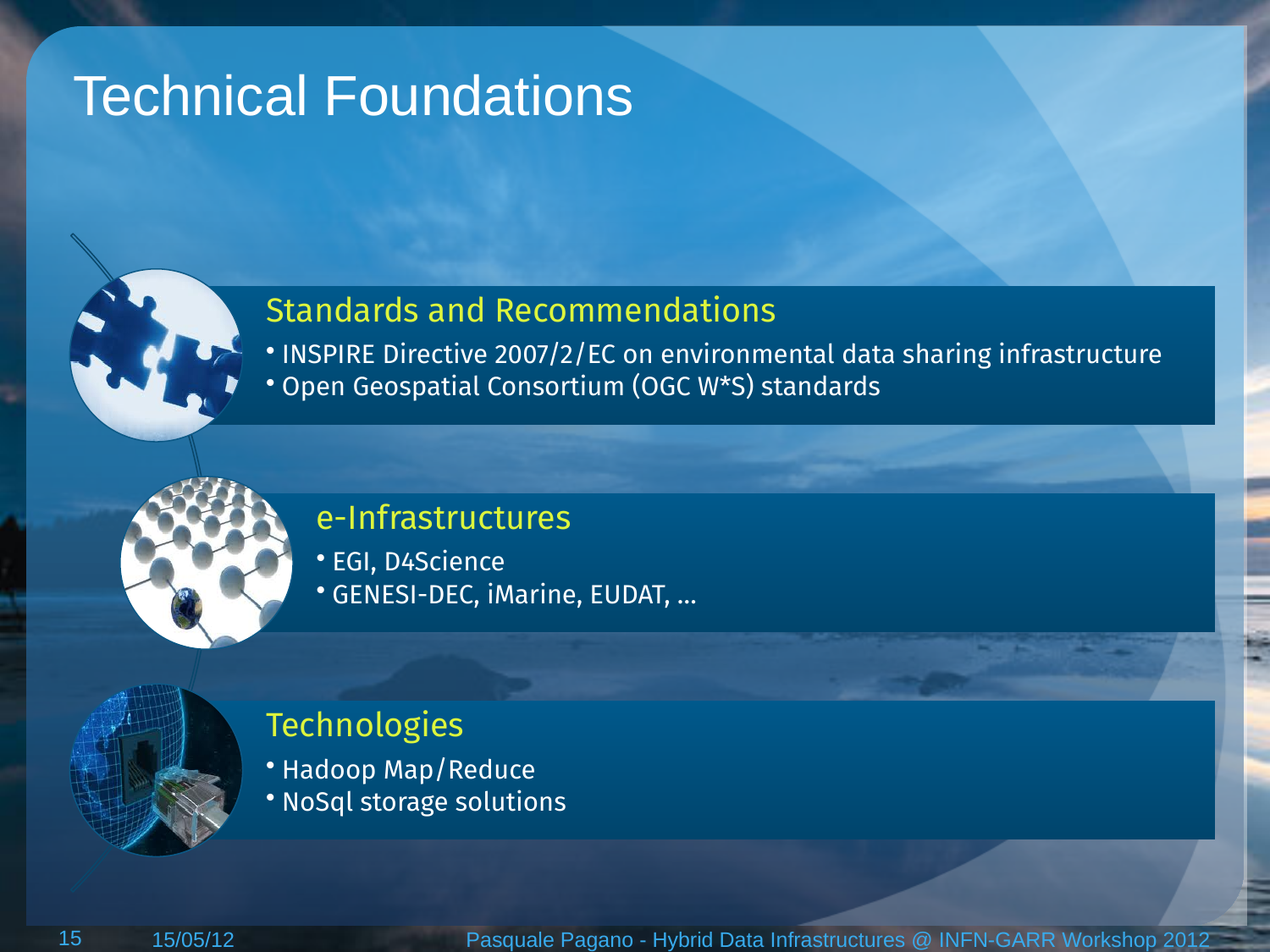

# Technical Foundations
Standards and Recommendations
INSPIRE Directive 2007/2/EC on environmental data sharing infrastructure
Open Geospatial Consortium (OGC W*S) standards
e-Infrastructures
EGI, D4Science
GENESI-DEC, iMarine, EUDAT, …
Technologies
Hadoop Map/Reduce
NoSql storage solutions
15
15/05/12
Pasquale Pagano - Hybrid Data Infrastructures @ INFN-GARR Workshop 2012